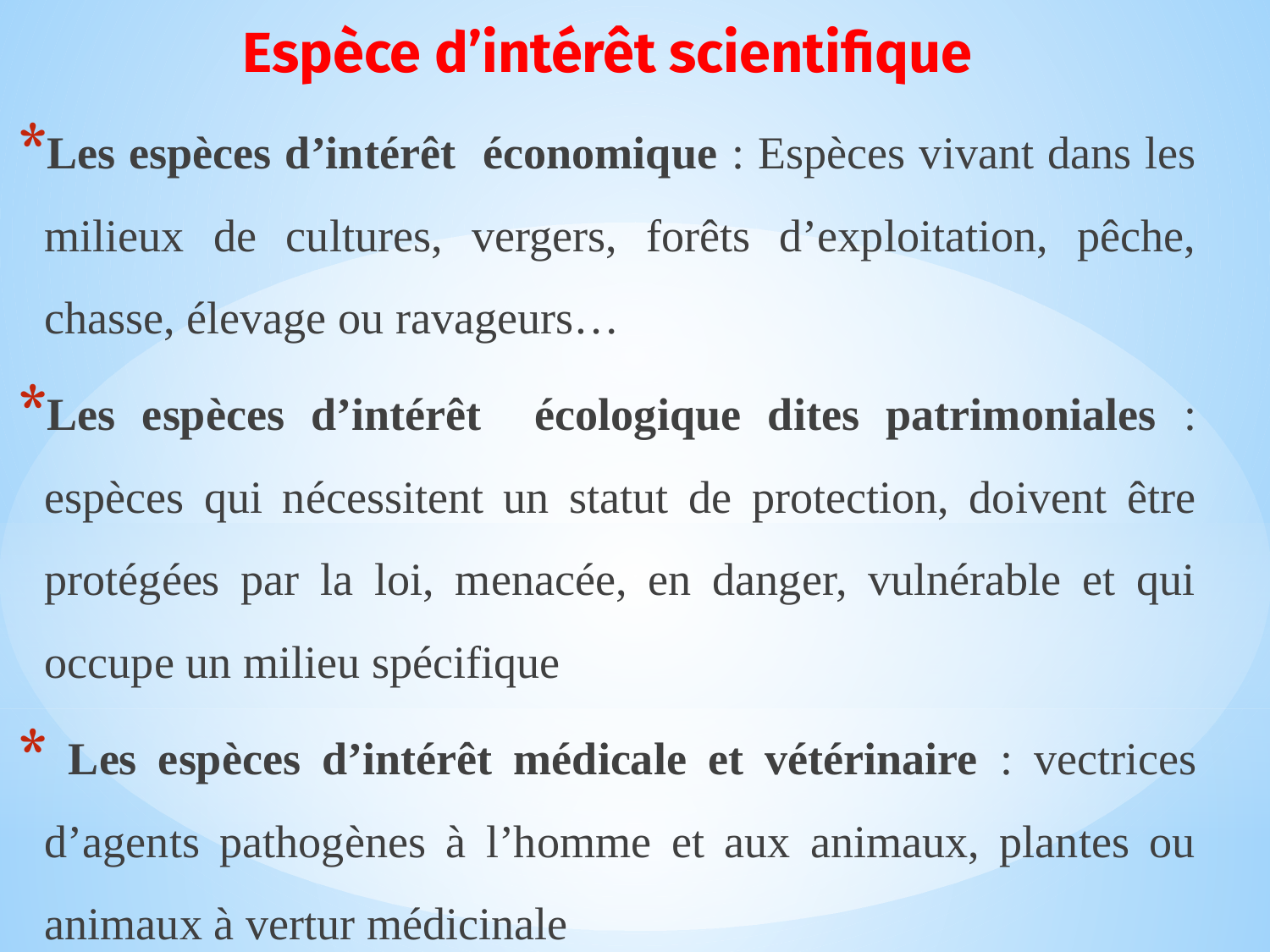

Espèce d’intérêt scientifique
Les espèces d’intérêt  économique : Espèces vivant dans les milieux de cultures, vergers, forêts d’exploitation, pêche, chasse, élevage ou ravageurs…
Les espèces d’intérêt  écologique dites patrimoniales : espèces qui nécessitent un statut de protection, doivent être protégées par la loi, menacée, en danger, vulnérable et qui occupe un milieu spécifique
 Les espèces d’intérêt médicale et vétérinaire : vectrices d’agents pathogènes à l’homme et aux animaux, plantes ou animaux à vertur médicinale